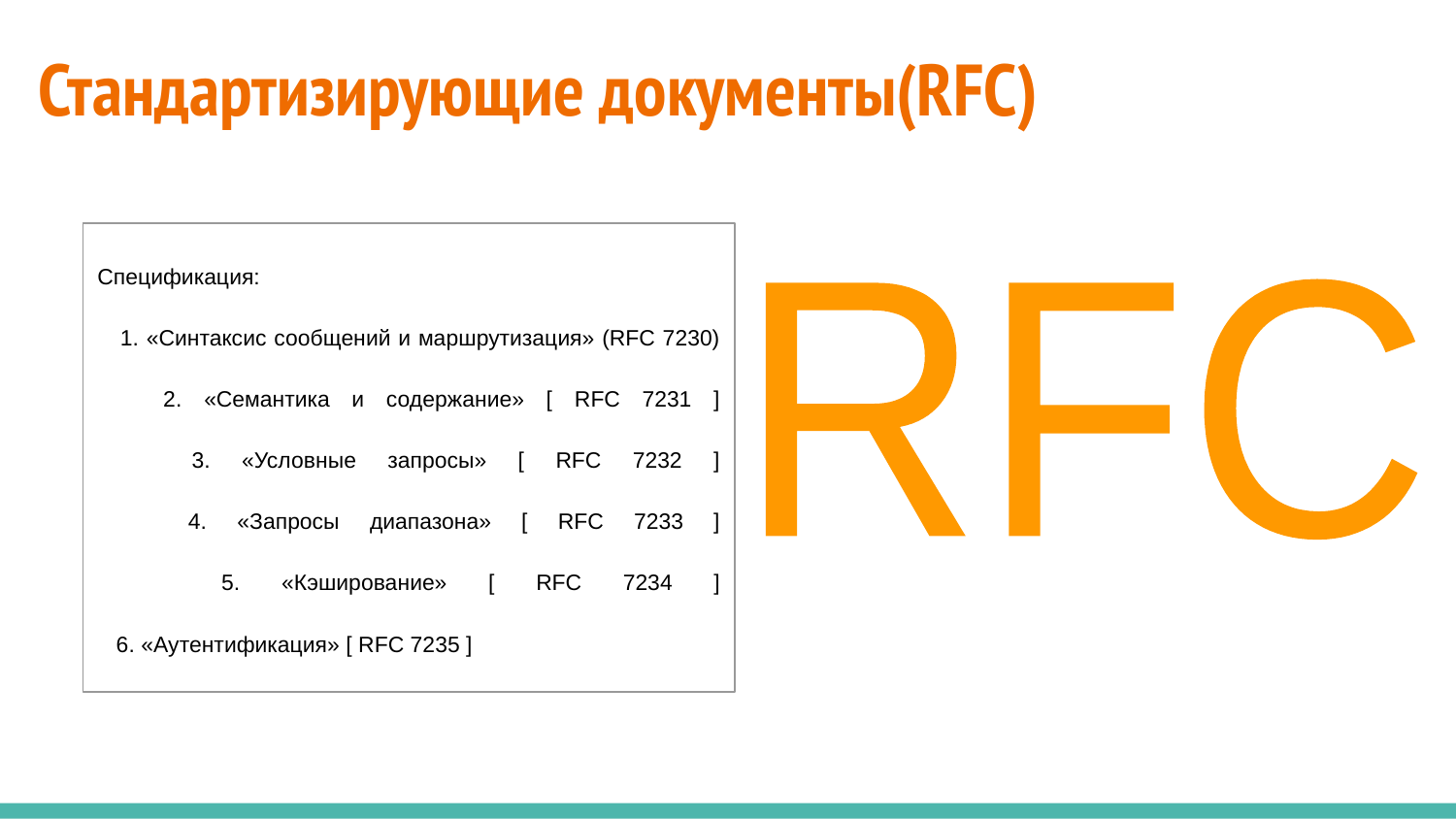

# Стандартизирующие документы(RFC)
Спецификация:
   1. «Синтаксис сообщений и маршрутизация» (RFC 7230)
   2. «Семантика и содержание» [ RFC 7231 ]
   3. «Условные запросы» [ RFC 7232 ]
   4. «Запросы диапазона» [ RFC 7233 ]
   5. «Кэширование» [ RFC 7234 ]
   6. «Аутентификация» [ RFC 7235 ]
RFC